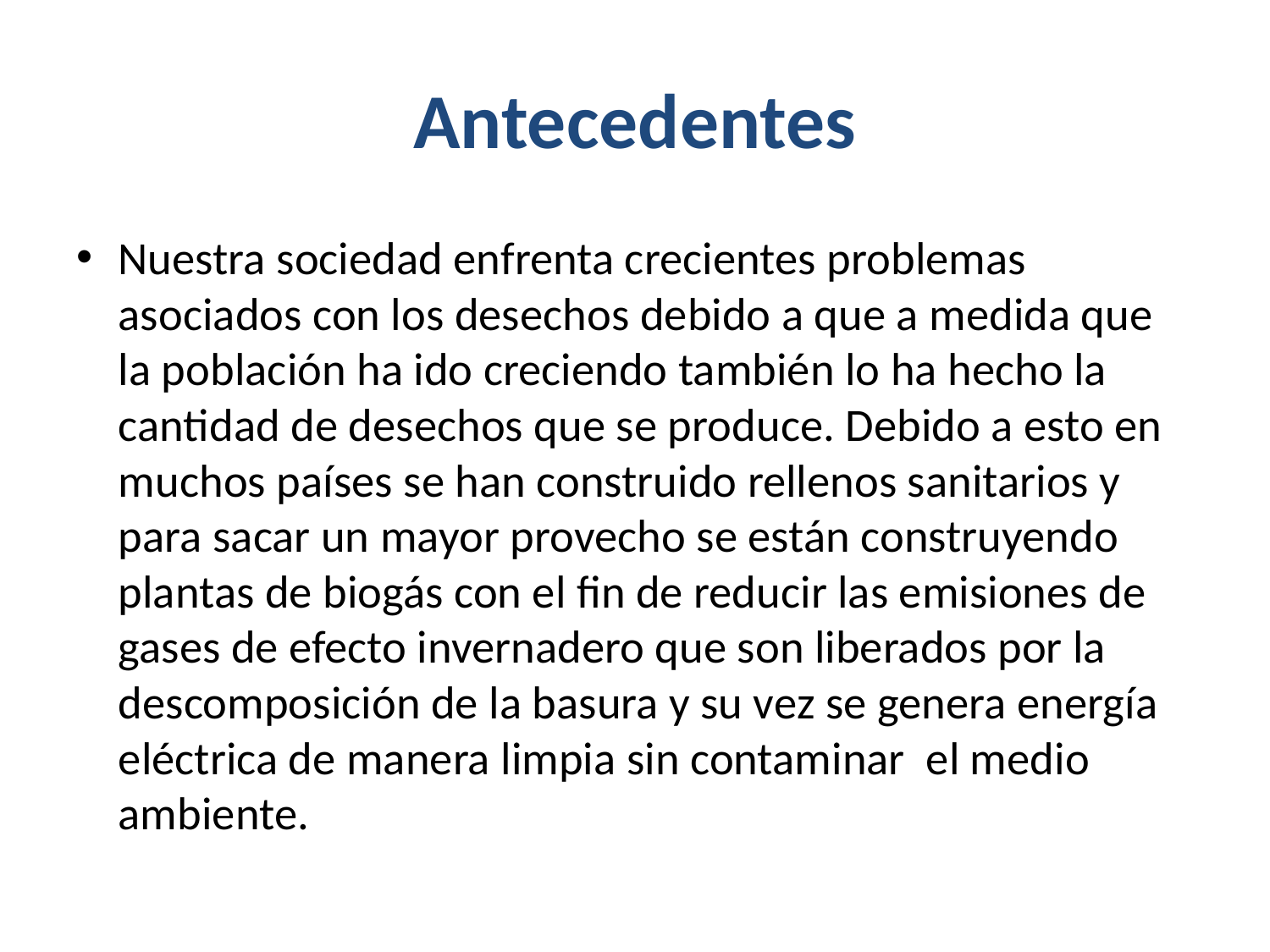

# Antecedentes
Nuestra sociedad enfrenta crecientes problemas asociados con los desechos debido a que a medida que la población ha ido creciendo también lo ha hecho la cantidad de desechos que se produce. Debido a esto en muchos países se han construido rellenos sanitarios y para sacar un mayor provecho se están construyendo plantas de biogás con el fin de reducir las emisiones de gases de efecto invernadero que son liberados por la descomposición de la basura y su vez se genera energía eléctrica de manera limpia sin contaminar  el medio ambiente.